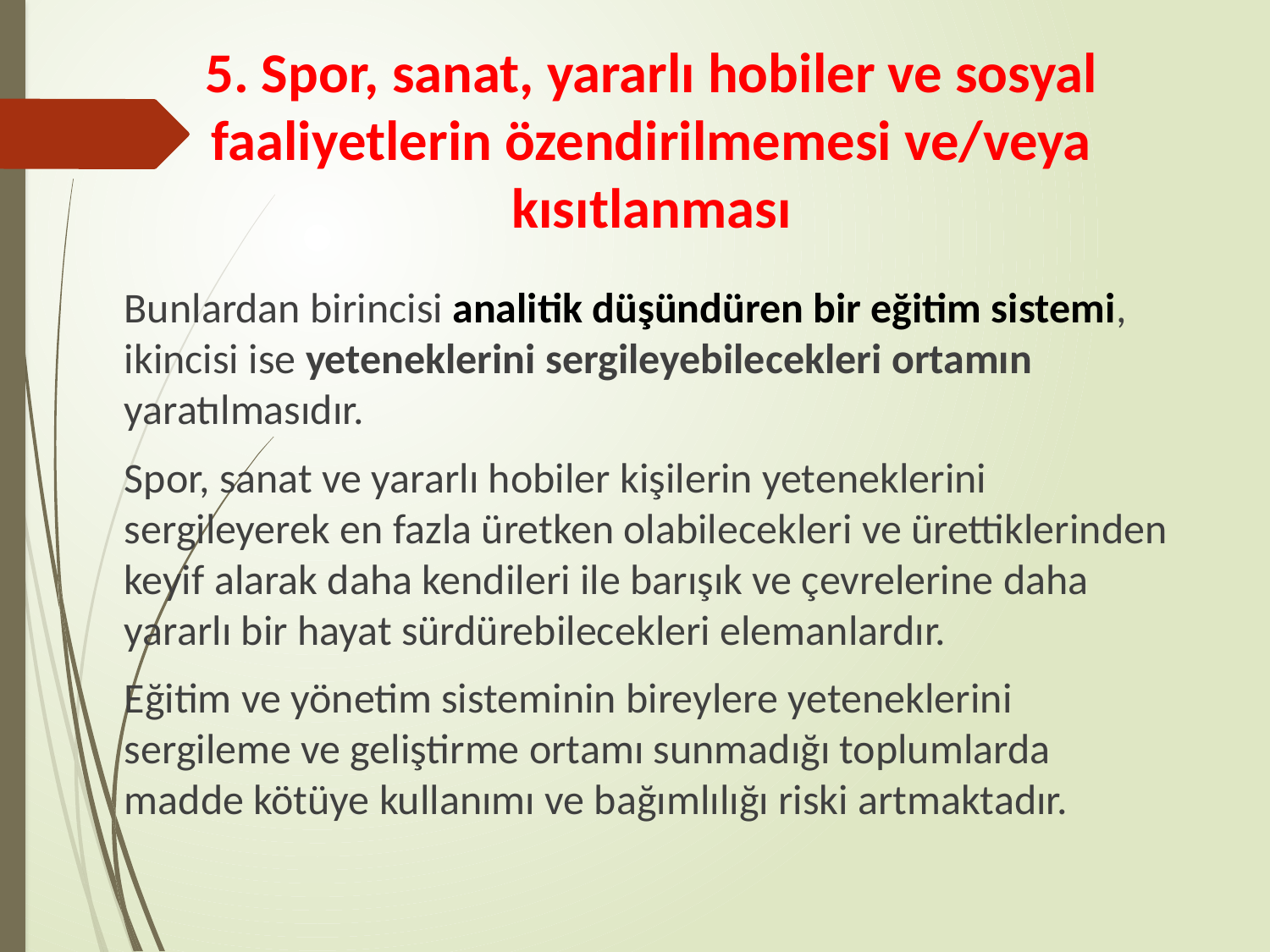

# 5. Spor, sanat, yararlı hobiler ve sosyal faaliyetlerin özendirilmemesi ve/veya kısıtlanması
Bunlardan birincisi analitik düşündüren bir eğitim sistemi, ikincisi ise yeteneklerini sergileyebilecekleri ortamın yaratılmasıdır.
Spor, sanat ve yararlı hobiler kişilerin yeteneklerini sergileyerek en fazla üretken olabilecekleri ve ürettiklerinden keyif alarak daha kendileri ile barışık ve çevrelerine daha yararlı bir hayat sürdürebilecekleri elemanlardır.
Eğitim ve yönetim sisteminin bireylere yeteneklerini sergileme ve geliştirme ortamı sunmadığı toplumlarda madde kötüye kullanımı ve bağımlılığı riski artmaktadır.